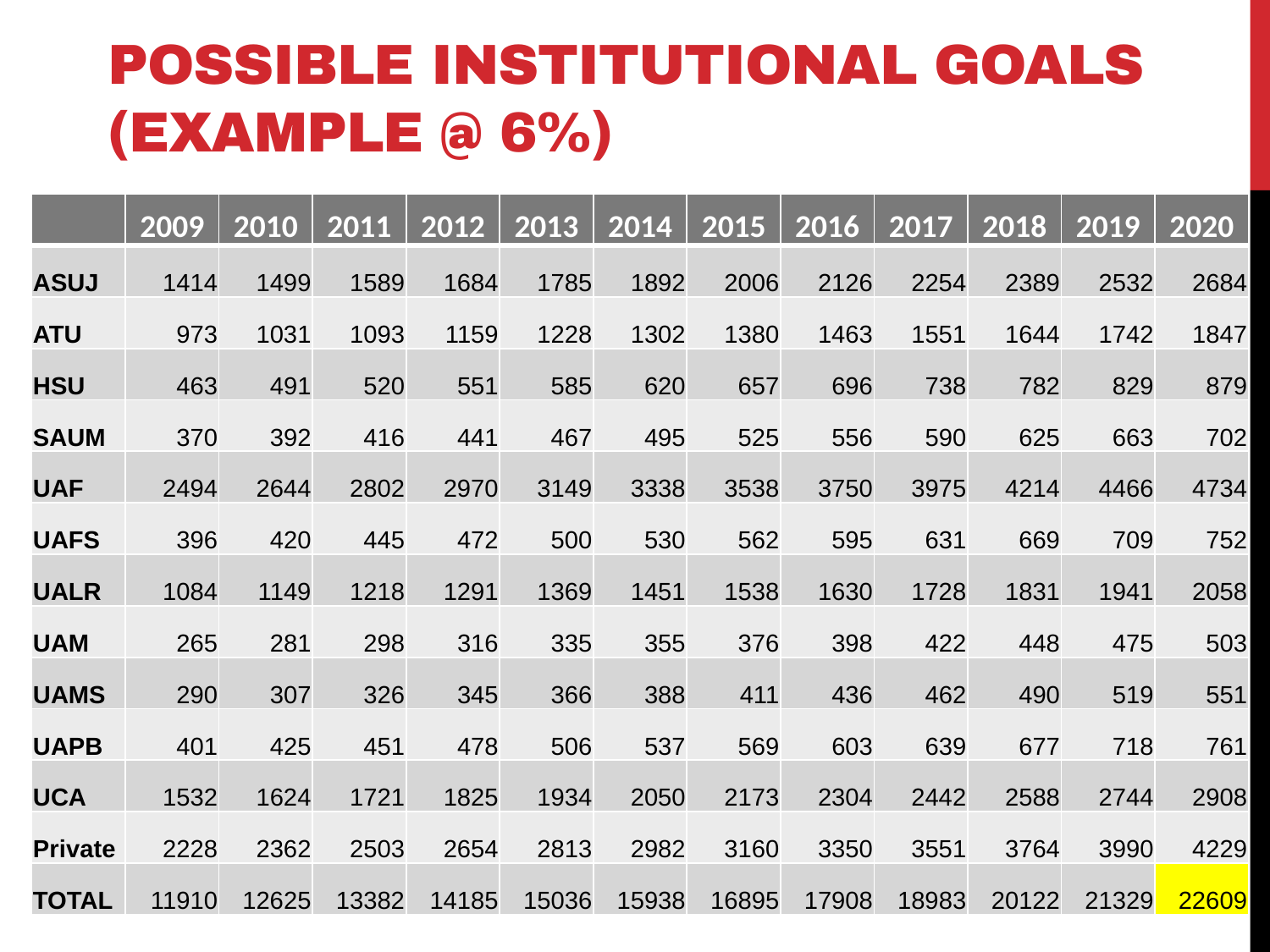

# Possible Institutional Goals (Example @ 6%)
|  | 2009 | 2010 | 2011 | 2012 | 2013 | 2014 | 2015 | 2016 | 2017 | 2018 | 2019 | 2020 |
| --- | --- | --- | --- | --- | --- | --- | --- | --- | --- | --- | --- | --- |
| ASUJ | 1414 | 1499 | 1589 | 1684 | 1785 | 1892 | 2006 | 2126 | 2254 | 2389 | 2532 | 2684 |
| ATU | 973 | 1031 | 1093 | 1159 | 1228 | 1302 | 1380 | 1463 | 1551 | 1644 | 1742 | 1847 |
| HSU | 463 | 491 | 520 | 551 | 585 | 620 | 657 | 696 | 738 | 782 | 829 | 879 |
| SAUM | 370 | 392 | 416 | 441 | 467 | 495 | 525 | 556 | 590 | 625 | 663 | 702 |
| UAF | 2494 | 2644 | 2802 | 2970 | 3149 | 3338 | 3538 | 3750 | 3975 | 4214 | 4466 | 4734 |
| UAFS | 396 | 420 | 445 | 472 | 500 | 530 | 562 | 595 | 631 | 669 | 709 | 752 |
| UALR | 1084 | 1149 | 1218 | 1291 | 1369 | 1451 | 1538 | 1630 | 1728 | 1831 | 1941 | 2058 |
| UAM | 265 | 281 | 298 | 316 | 335 | 355 | 376 | 398 | 422 | 448 | 475 | 503 |
| UAMS | 290 | 307 | 326 | 345 | 366 | 388 | 411 | 436 | 462 | 490 | 519 | 551 |
| UAPB | 401 | 425 | 451 | 478 | 506 | 537 | 569 | 603 | 639 | 677 | 718 | 761 |
| UCA | 1532 | 1624 | 1721 | 1825 | 1934 | 2050 | 2173 | 2304 | 2442 | 2588 | 2744 | 2908 |
| Private | 2228 | 2362 | 2503 | 2654 | 2813 | 2982 | 3160 | 3350 | 3551 | 3764 | 3990 | 4229 |
| TOTAL | 11910 | 12625 | 13382 | 14185 | 15036 | 15938 | 16895 | 17908 | 18983 | 20122 | 21329 | 22609 |